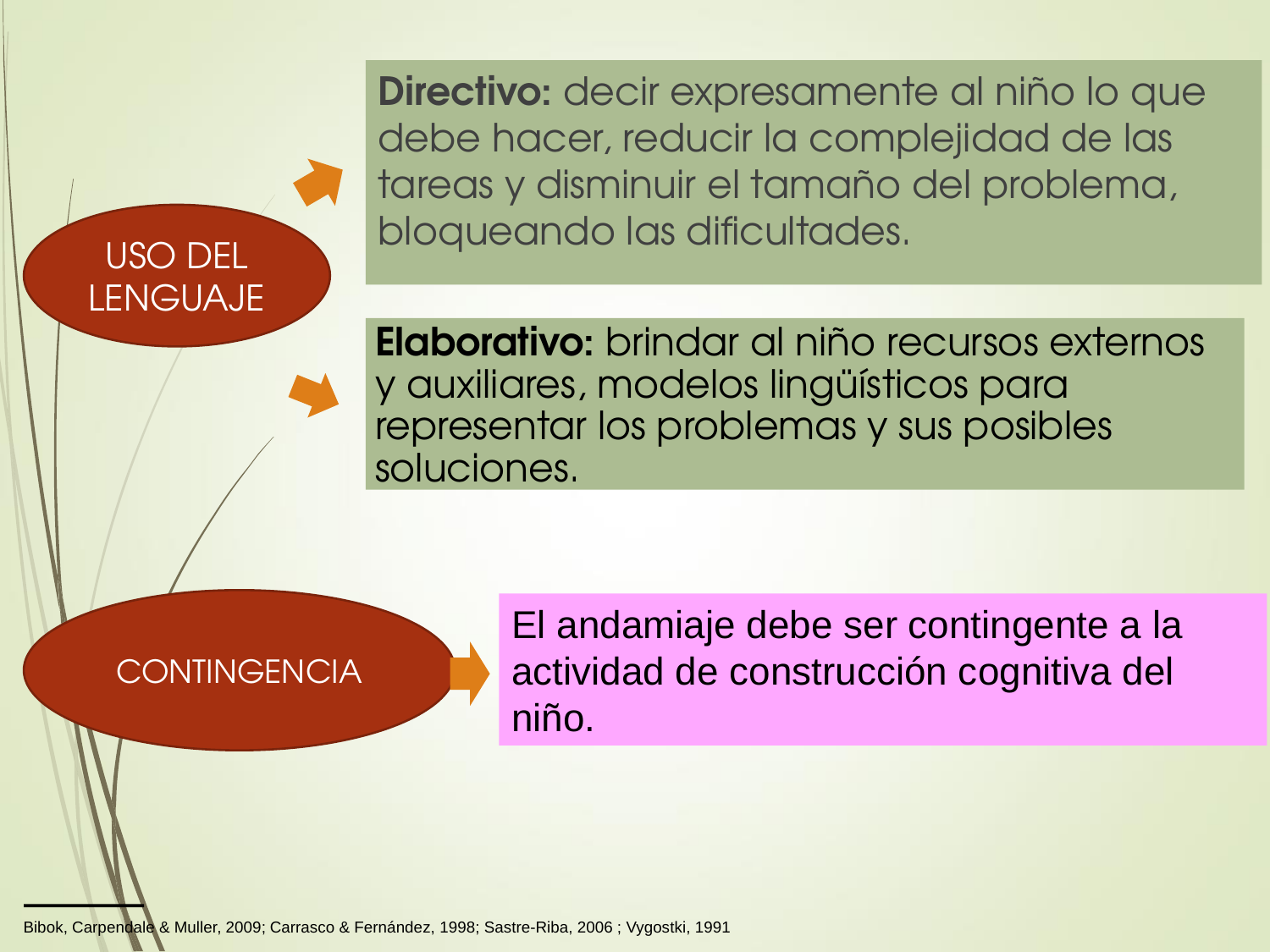

Directivo: decir expresamente al niño lo que debe hacer, reducir la complejidad de las tareas y disminuir el tamaño del problema, bloqueando las dificultades.

USO DEL LENGUAJE
Elaborativo: brindar al niño recursos externos y auxiliares, modelos lingüísticos para representar los problemas y sus posibles soluciones.

CONTINGENCIA
El andamiaje debe ser contingente a la actividad de construcción cognitiva del niño.

Bibok, Carpendale & Muller, 2009; Carrasco & Fernández, 1998; Sastre-Riba, 2006 ; Vygostki, 1991